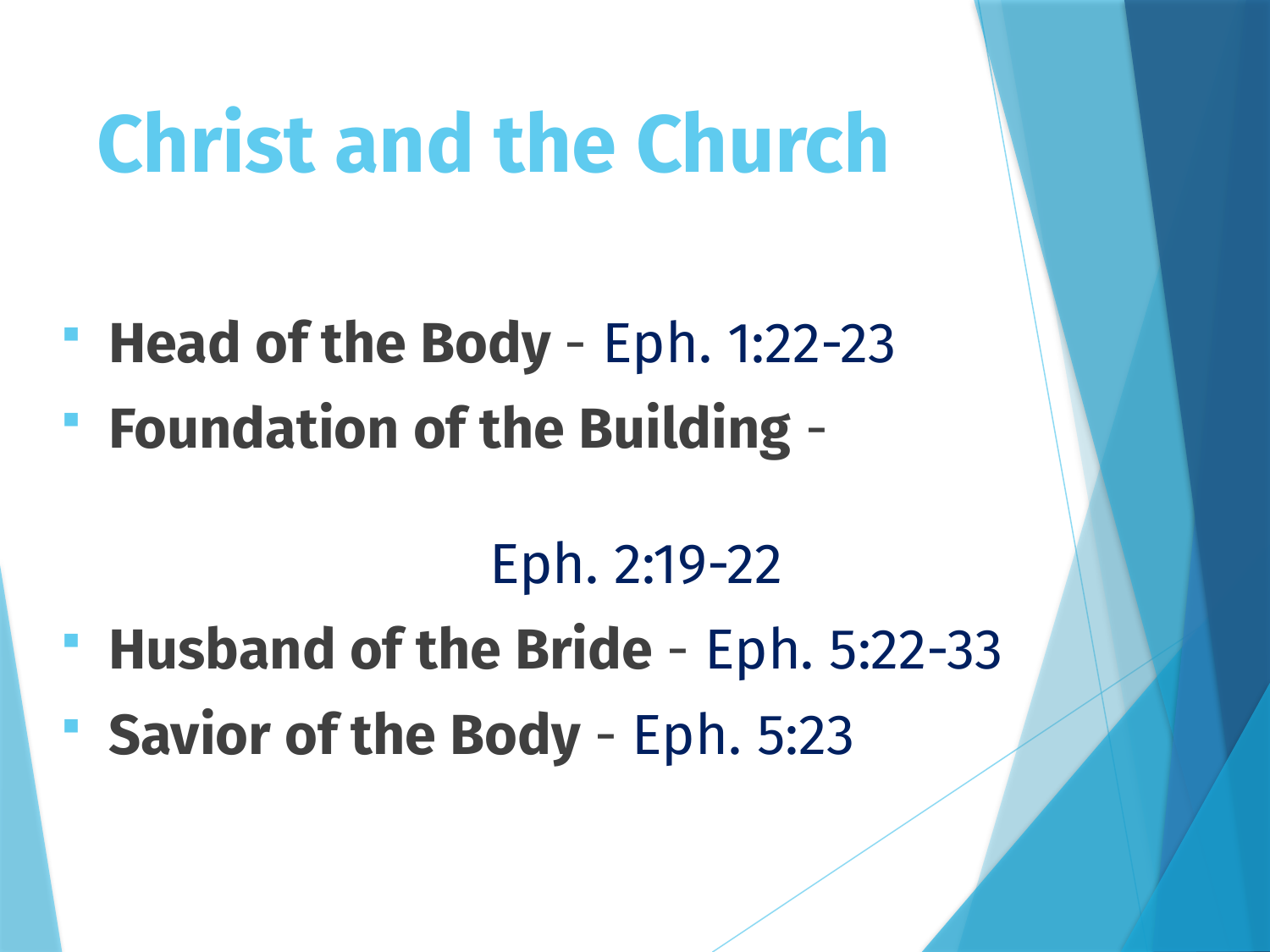

# Christ and the Church
Head of the Body - Eph. 1:22-23
Foundation of the Building -
										Eph. 2:19-22
Husband of the Bride - Eph. 5:22-33
Savior of the Body - Eph. 5:23